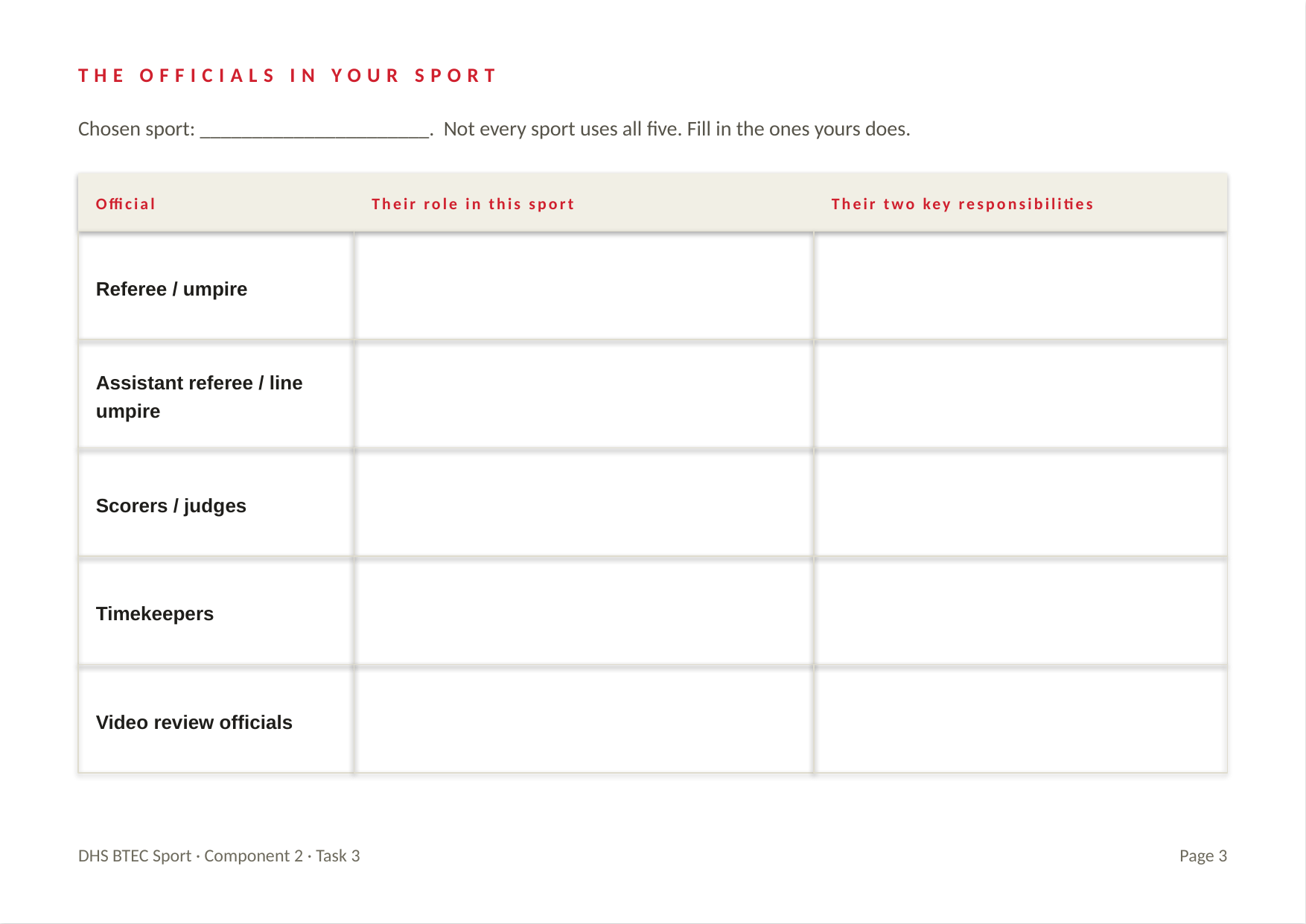

THE OFFICIALS IN YOUR SPORT
Chosen sport: ______________________.  Not every sport uses all five. Fill in the ones yours does.

Official
Their role in this sport
Their two key responsibilities

Referee / umpire

Assistant referee / line umpire

Scorers / judges

Timekeepers

Video review officials

DHS BTEC Sport · Component 2 · Task 3
Page 3